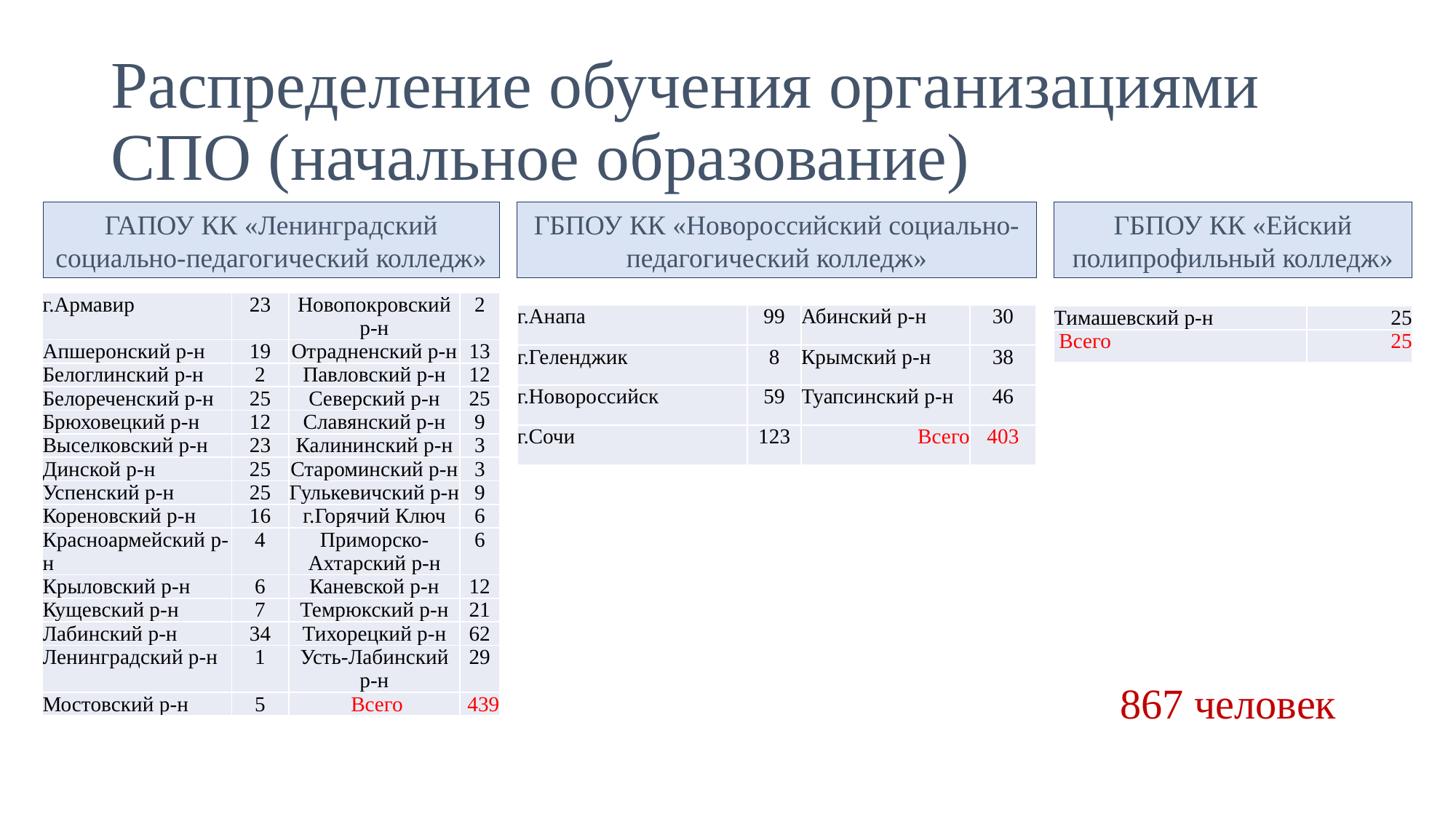

# Распределение обучения организациями СПО (начальное образование)
ГБПОУ КК «Ейский полипрофильный колледж»
ГАПОУ КК «Ленинградский социально-педагогический колледж»
ГБПОУ КК «Новороссийский социально-педагогический колледж»
| г.Армавир | 23 | Новопокровский р-н | 2 |
| --- | --- | --- | --- |
| Апшеронский р-н | 19 | Отрадненский р-н | 13 |
| Белоглинский р-н | 2 | Павловский р-н | 12 |
| Белореченский р-н | 25 | Северский р-н | 25 |
| Брюховецкий р-н | 12 | Славянский р-н | 9 |
| Выселковский р-н | 23 | Калининский р-н | 3 |
| Динской р-н | 25 | Староминский р-н | 3 |
| Успенский р-н | 25 | Гулькевичский р-н | 9 |
| Кореновский р-н | 16 | г.Горячий Ключ | 6 |
| Красноармейский р-н | 4 | Приморско-Ахтарский р-н | 6 |
| Крыловский р-н | 6 | Каневской р-н | 12 |
| Кущевский р-н | 7 | Темрюкский р-н | 21 |
| Лабинский р-н | 34 | Тихорецкий р-н | 62 |
| Ленинградский р-н | 1 | Усть-Лабинский р-н | 29 |
| Мостовский р-н | 5 | Всего | 439 |
| г.Анапа | 99 | Абинский р-н | 30 |
| --- | --- | --- | --- |
| г.Геленджик | 8 | Крымский р-н | 38 |
| г.Новороссийск | 59 | Туапсинский р-н | 46 |
| г.Сочи | 123 | Всего | 403 |
| Тимашевский р-н | 25 |
| --- | --- |
| Всего | 25 |
867 человек